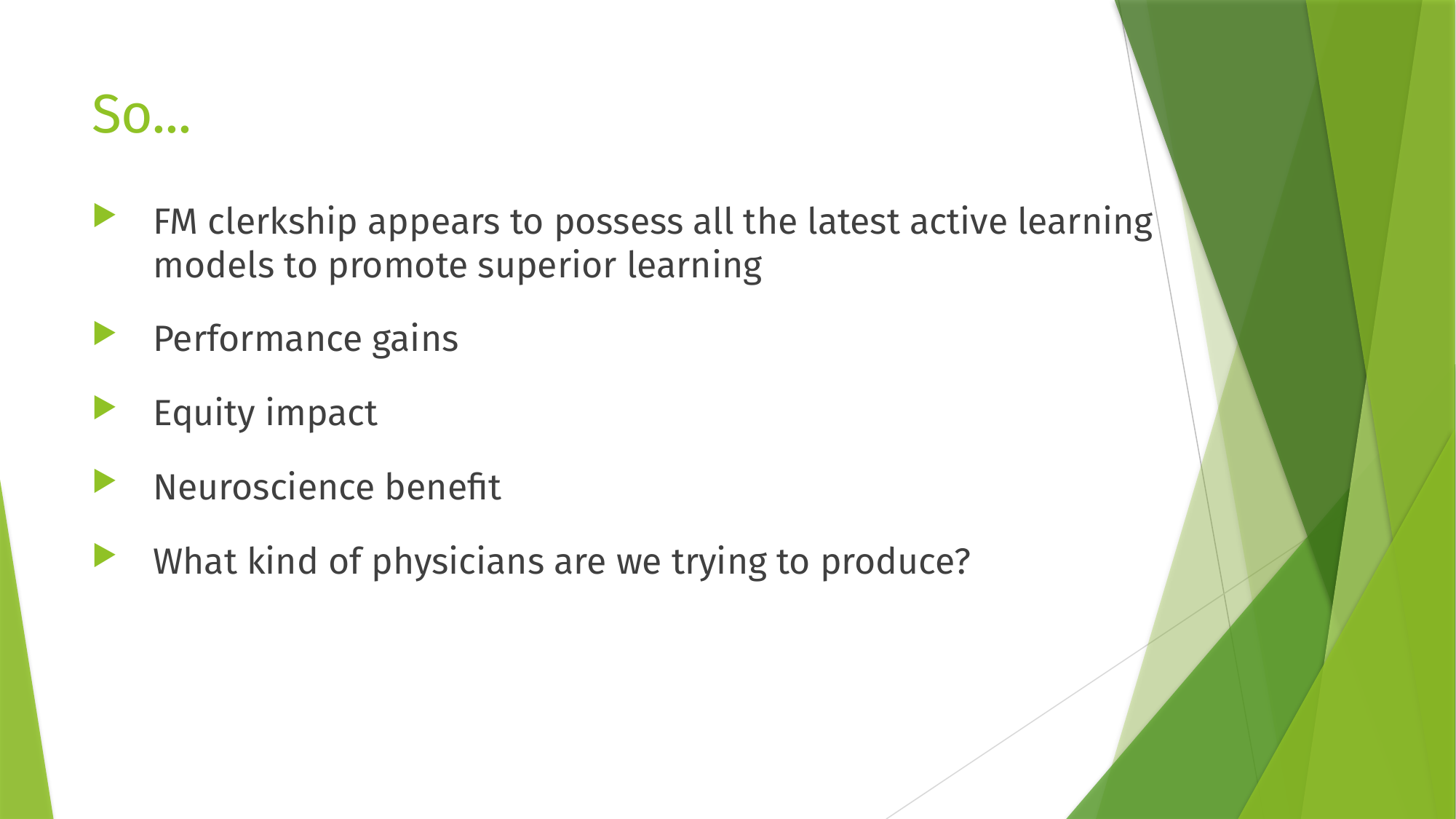

# So...
FM clerkship appears to possess all the latest active learning models to promote superior learning
Performance gains
Equity impact
Neuroscience benefit
What kind of physicians are we trying to produce?